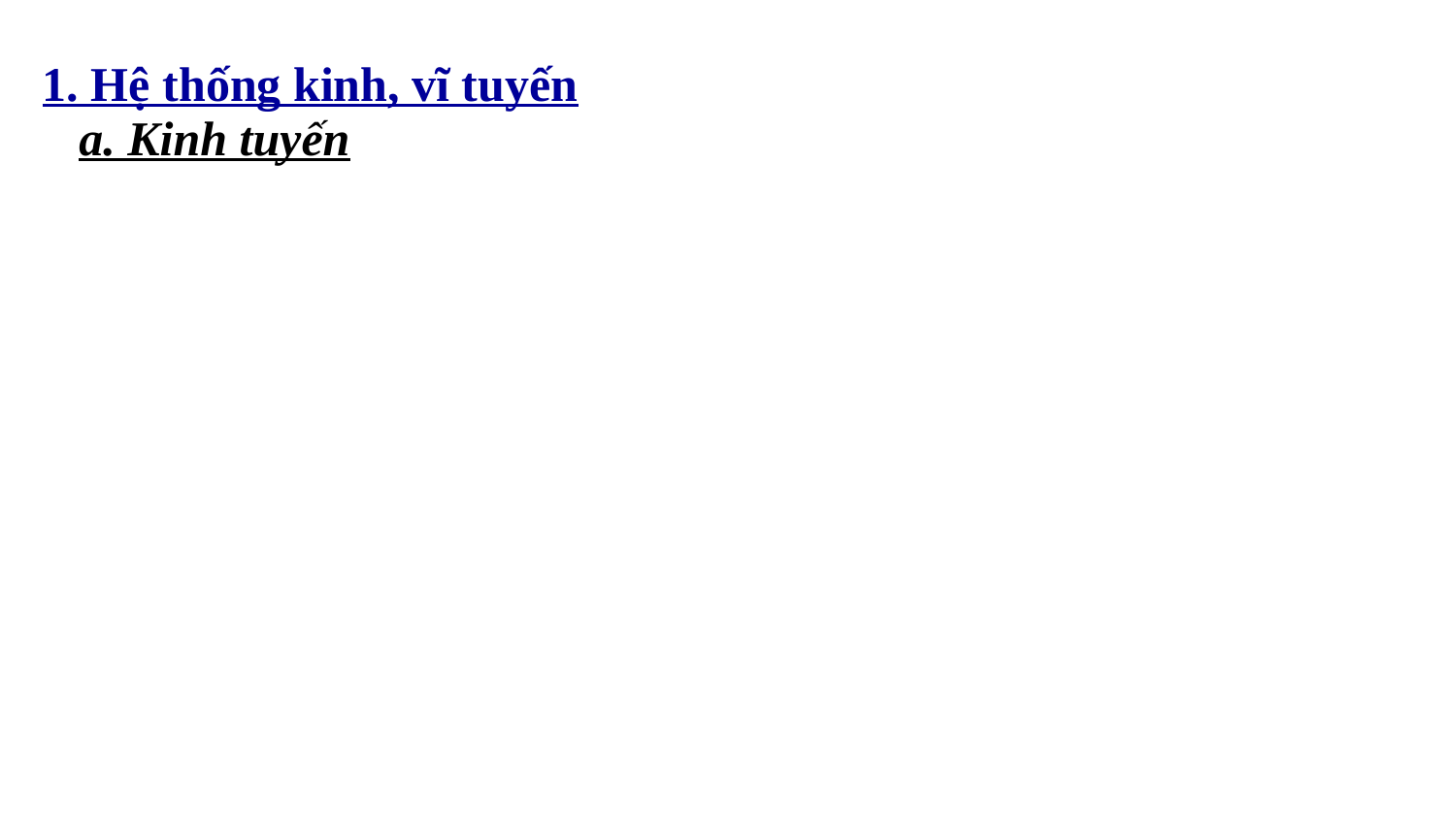

1. Hệ thống kinh, vĩ tuyến
a. Kinh tuyến